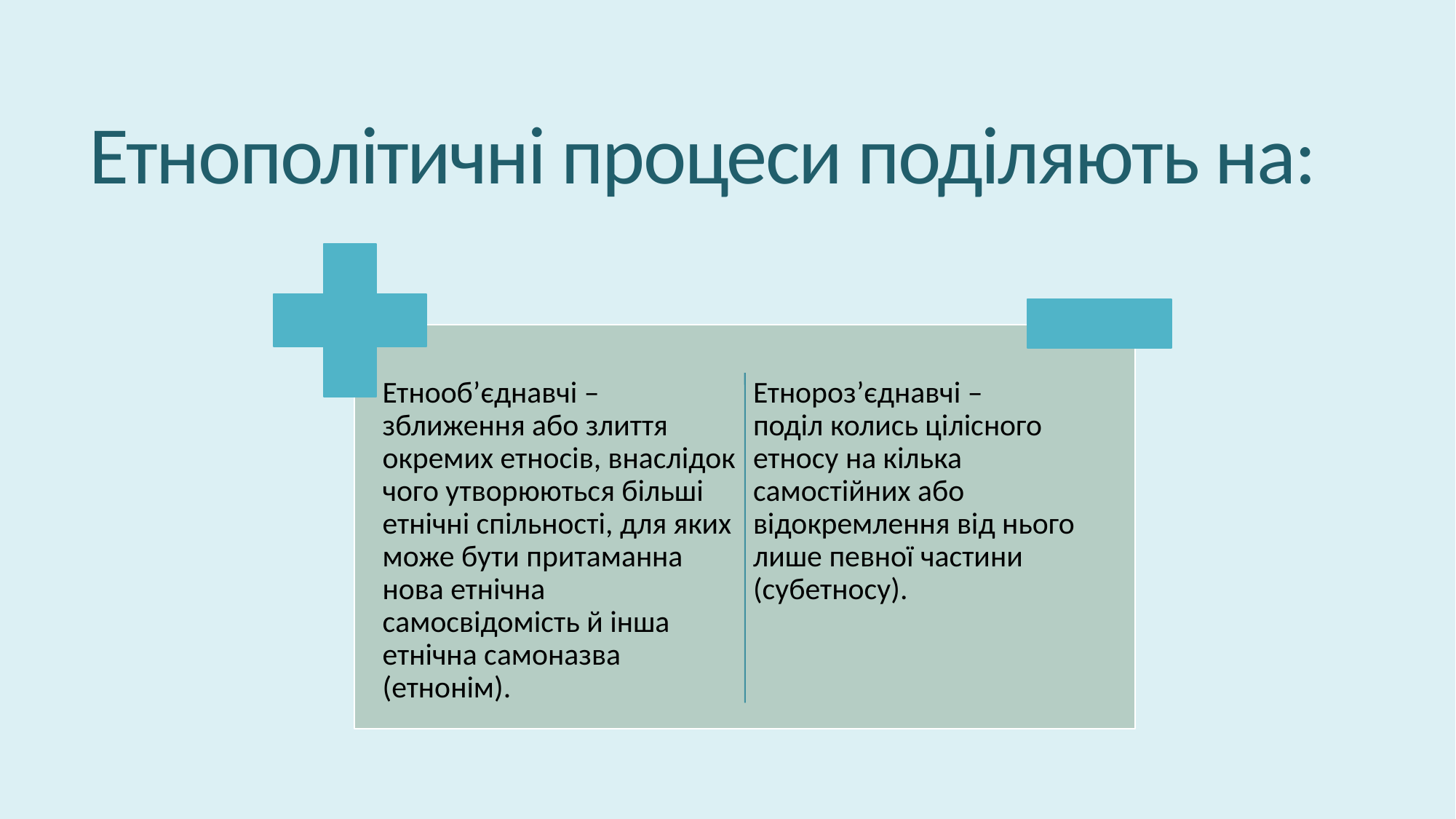

# Етнополітичні процеси поділяють на:
Етнооб’єднавчі – зближення або злиття окремих етносів, внаслідок чого утворюються більші етнічні спільності, для яких може бути притаманна нова етнічна самосвідомість й інша етнічна самоназва (етнонім).
Етнороз’єднавчі –            поділ колись цілісного етносу на кілька самостійних або відокремлення від нього лише певної частини (субетносу).